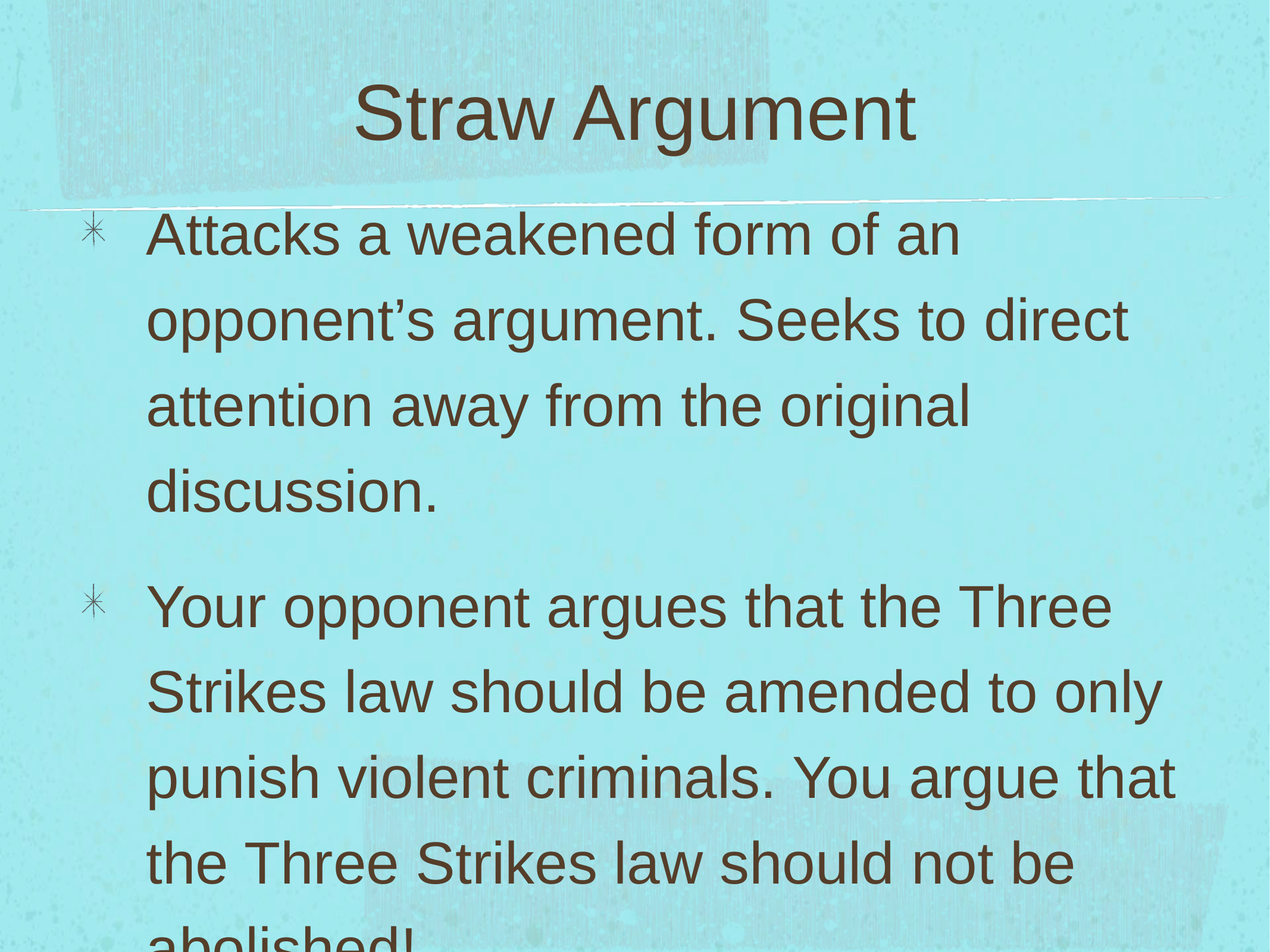

# Straw Argument
Attacks a weakened form of an opponent’s argument. Seeks to direct attention away from the original discussion.
Your opponent argues that the Three Strikes law should be amended to only punish violent criminals. You argue that the Three Strikes law should not be abolished!